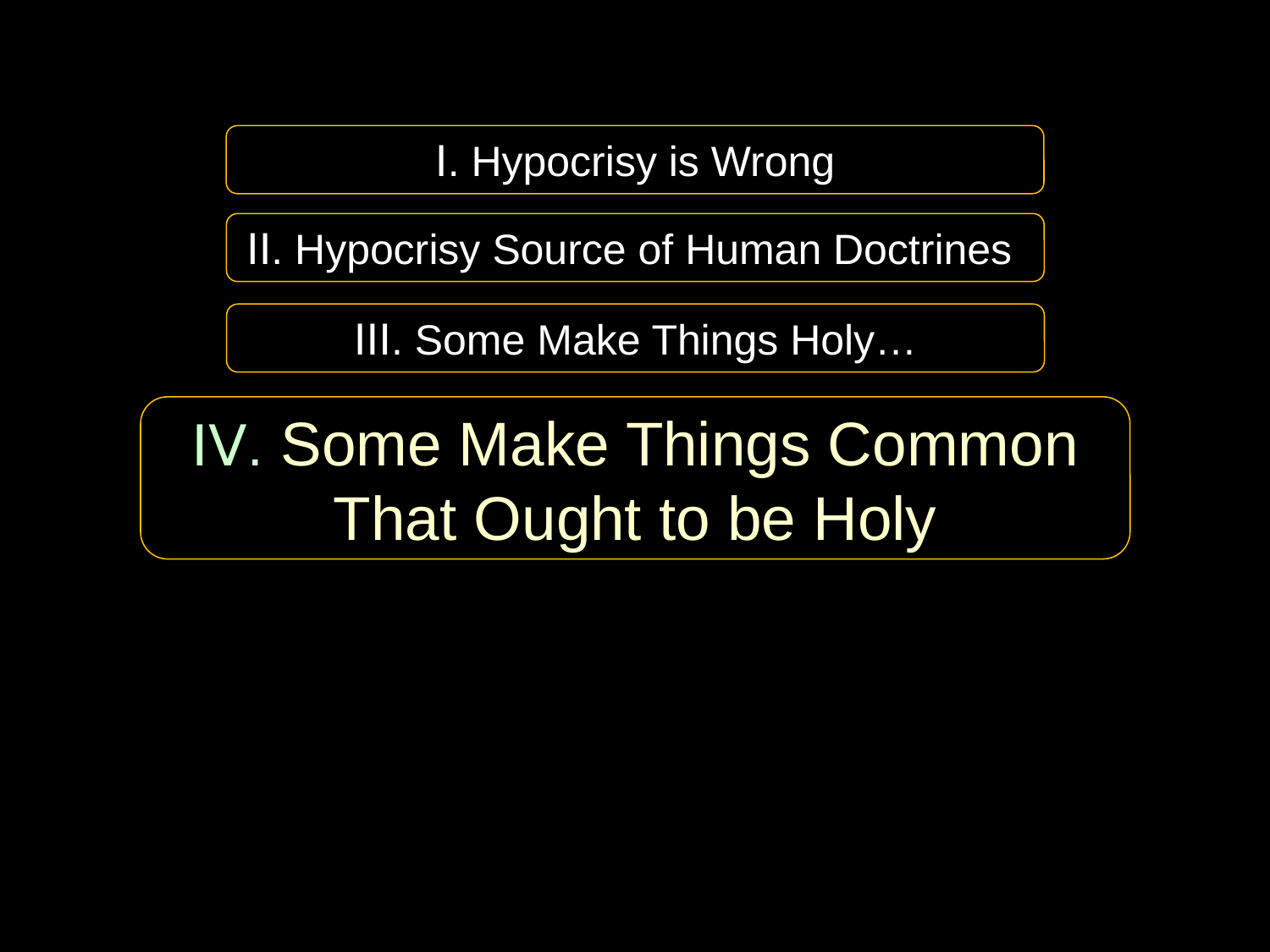

I. Hypocrisy is Wrong
II. Hypocrisy Source of Human Doctrines
III. Some Make Things Holy…
IV. Some Make Things Common That Ought to be Holy